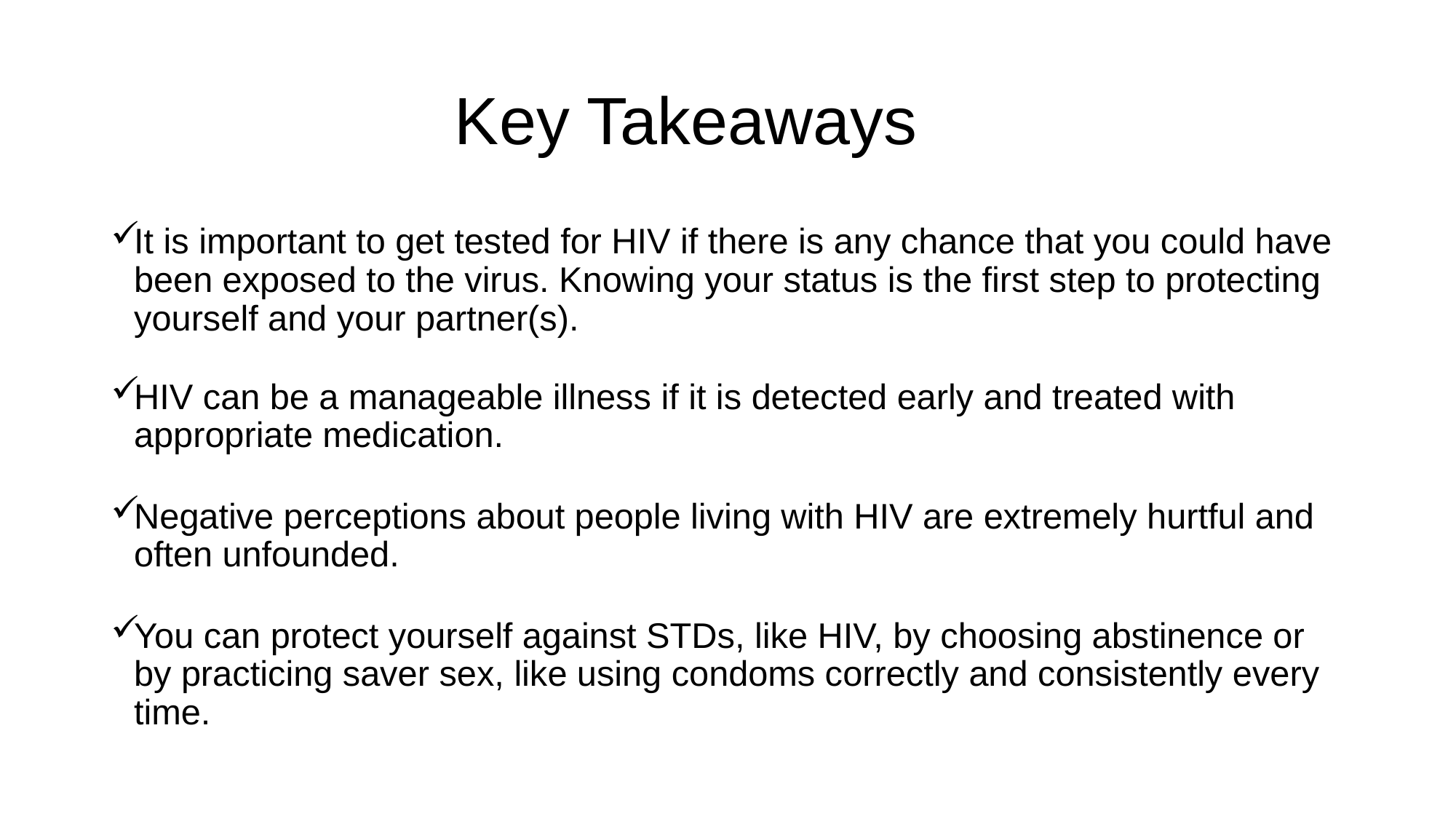

# Key Takeaways
It is important to get tested for HIV if there is any chance that you could have been exposed to the virus. Knowing your status is the first step to protecting yourself and your partner(s).

HIV can be a manageable illness if it is detected early and treated with appropriate medication.

Negative perceptions about people living with HIV are extremely hurtful and often unfounded.

You can protect yourself against STDs, like HIV, by choosing abstinence or by practicing saver sex, like using condoms correctly and consistently every time.